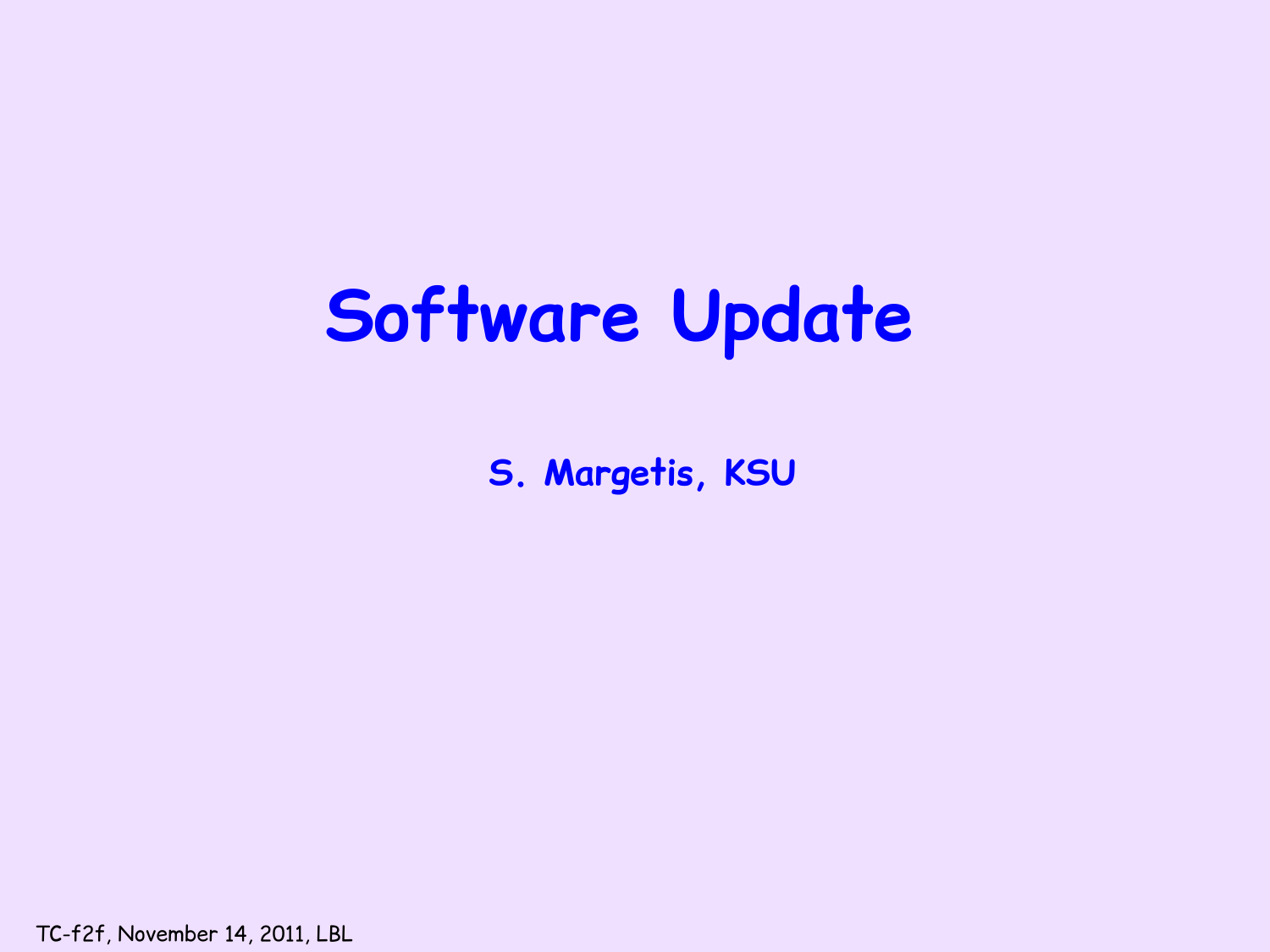

# Software Update
 S. Margetis, KSU
TC-f2f, November 14, 2011, LBL